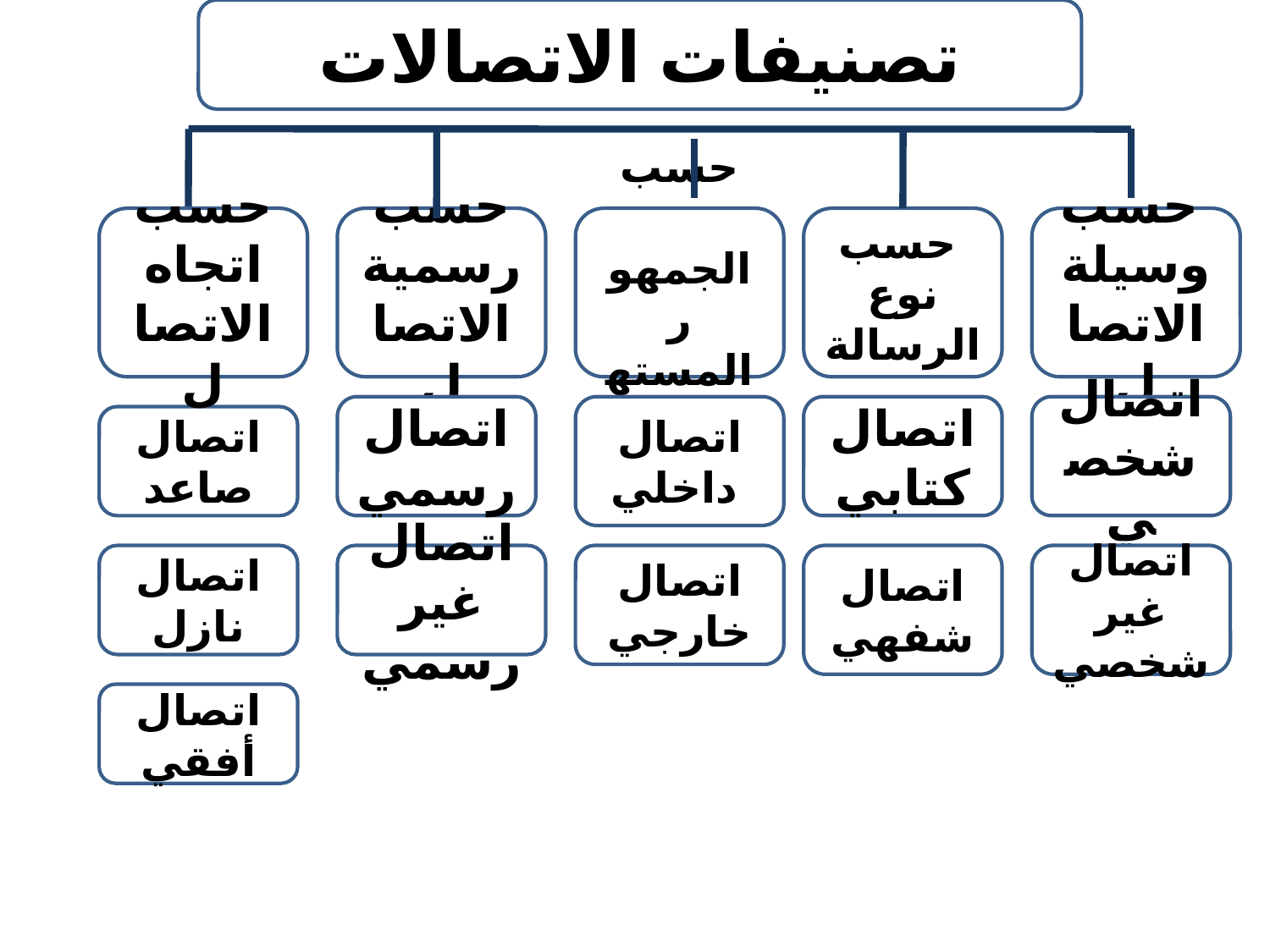

تصنيفات الاتصالات
حسب اتجاه الاتصال
حسب رسمية الاتصال
حسب
 الجمهور المستهدف
حسب
نوع الرسالة
حسب
وسيلة الاتصال
اتصال رسمي
اتصال داخلي
اتصال كتابي
اتصال شخصي
اتصال صاعد
اتصال نازل
اتصال غير رسمي
اتصال خارجي
اتصال شفهي
اتصال غير شخصي
اتصال أفقي